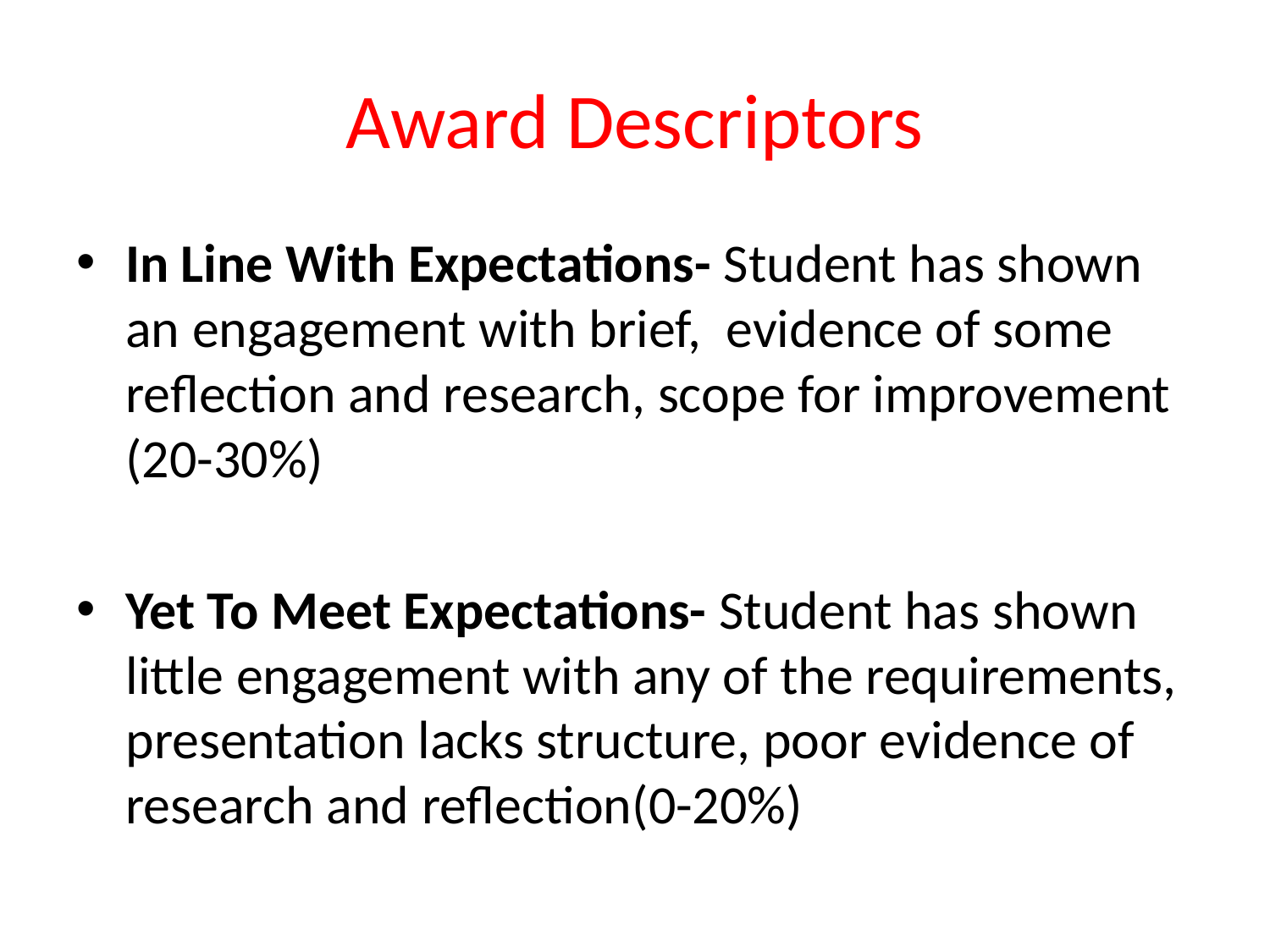

# Award Descriptors
In Line With Expectations- Student has shown an engagement with brief,  evidence of some reflection and research, scope for improvement (20-30%)

Yet To Meet Expectations- Student has shown little engagement with any of the requirements, presentation lacks structure, poor evidence of research and reflection(0-20%)